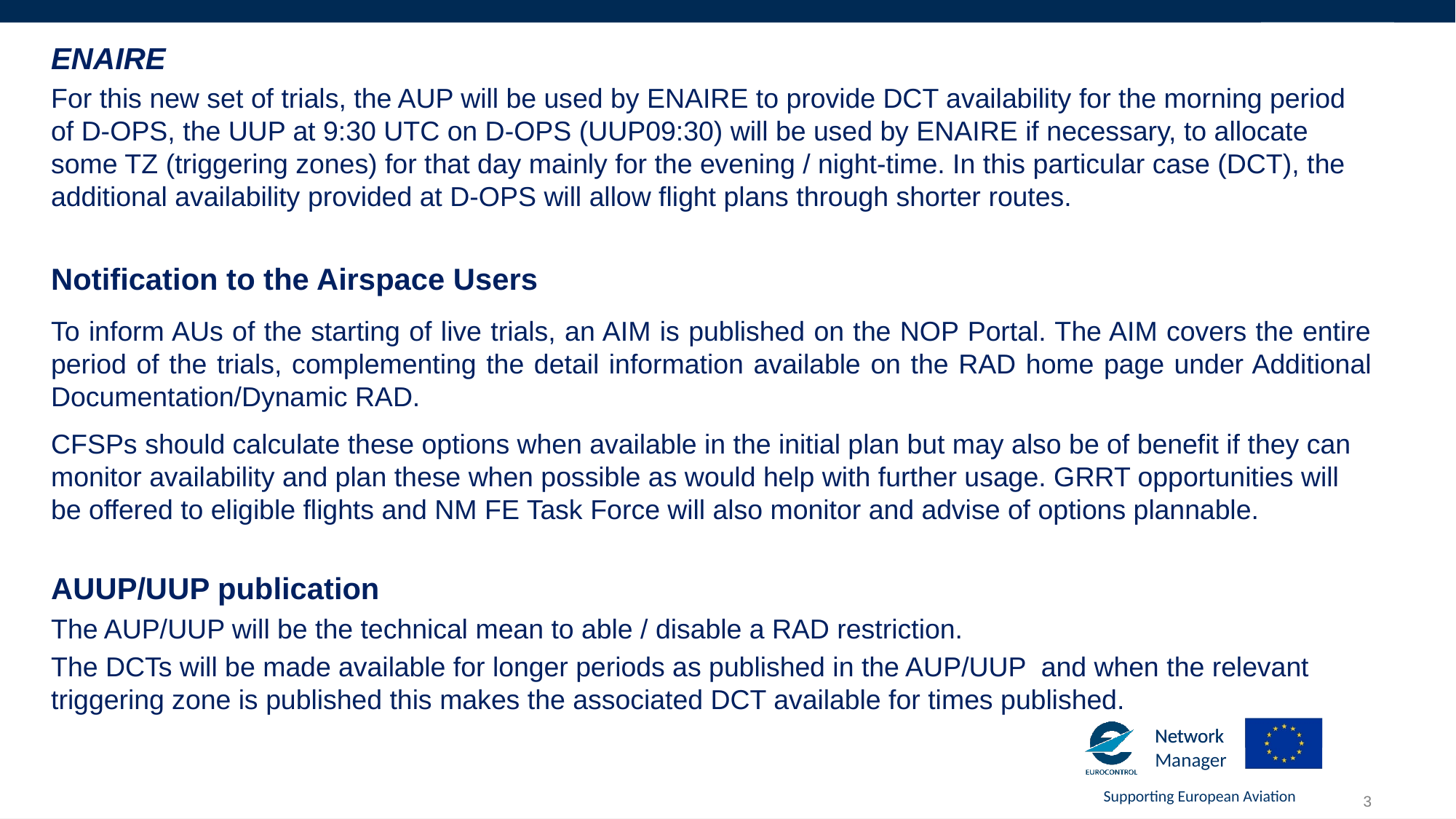

ENAIRE
For this new set of trials, the AUP will be used by ENAIRE to provide DCT availability for the morning period of D-OPS, the UUP at 9:30 UTC on D-OPS (UUP09:30) will be used by ENAIRE if necessary, to allocate some TZ (triggering zones) for that day mainly for the evening / night-time. In this particular case (DCT), the additional availability provided at D-OPS will allow flight plans through shorter routes.

Notification to the Airspace Users
To inform AUs of the starting of live trials, an AIM is published on the NOP Portal. The AIM covers the entire period of the trials, complementing the detail information available on the RAD home page under Additional Documentation/Dynamic RAD.
CFSPs should calculate these options when available in the initial plan but may also be of benefit if they can monitor availability and plan these when possible as would help with further usage. GRRT opportunities will be offered to eligible flights and NM FE Task Force will also monitor and advise of options plannable.

AUUP/UUP publication
The AUP/UUP will be the technical mean to able / disable a RAD restriction.
The DCTs will be made available for longer periods as published in the AUP/UUP  and when the relevant triggering zone is published this makes the associated DCT available for times published.
3